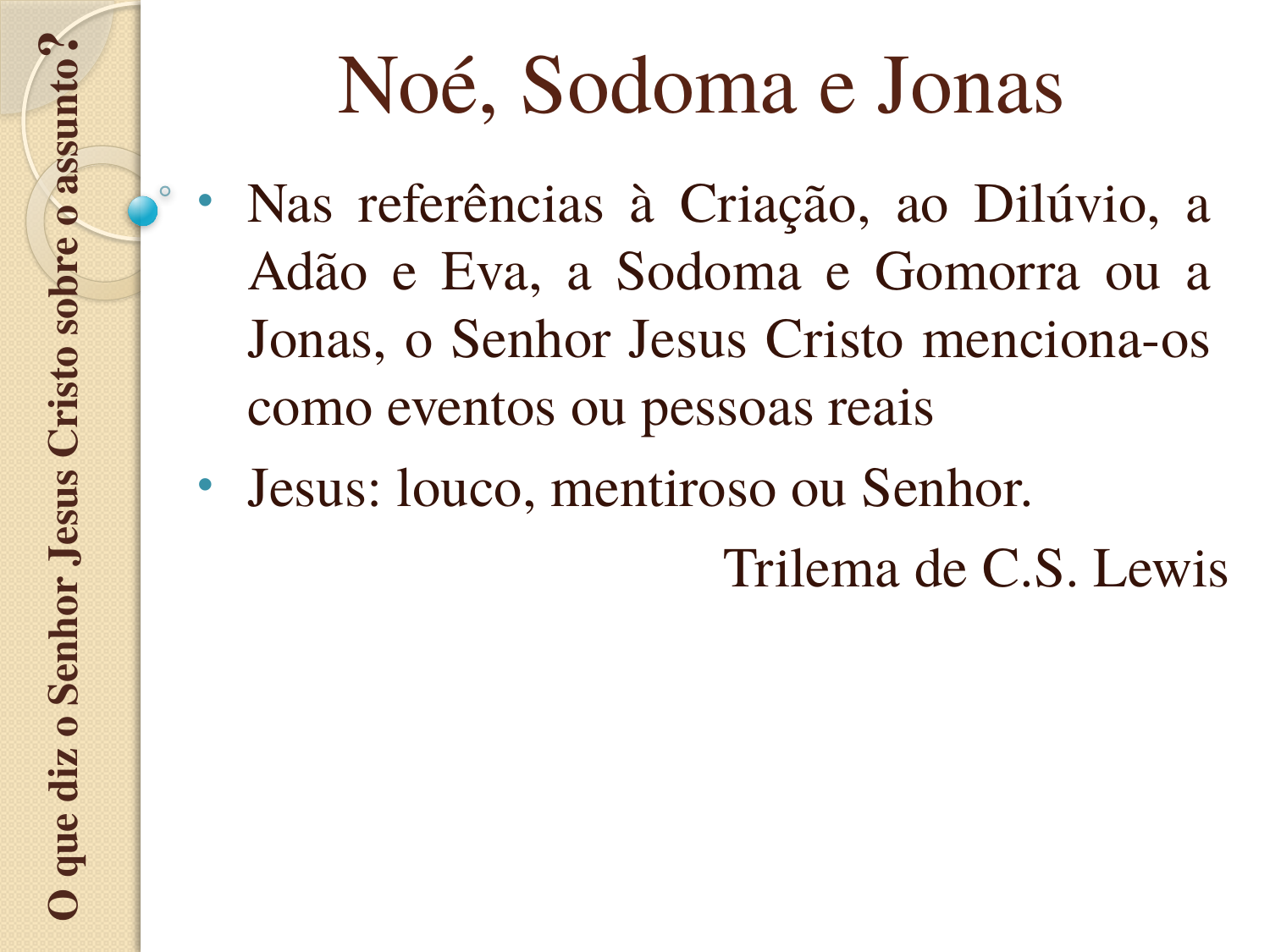

O que diz o Senhor Jesus Cristo sobre o assunto?
# Noé, Sodoma e Jonas
Nas referências à Criação, ao Dilúvio, a Adão e Eva, a Sodoma e Gomorra ou a Jonas, o Senhor Jesus Cristo menciona-os como eventos ou pessoas reais

Jesus: louco, mentiroso ou Senhor.
Trilema de C.S. Lewis